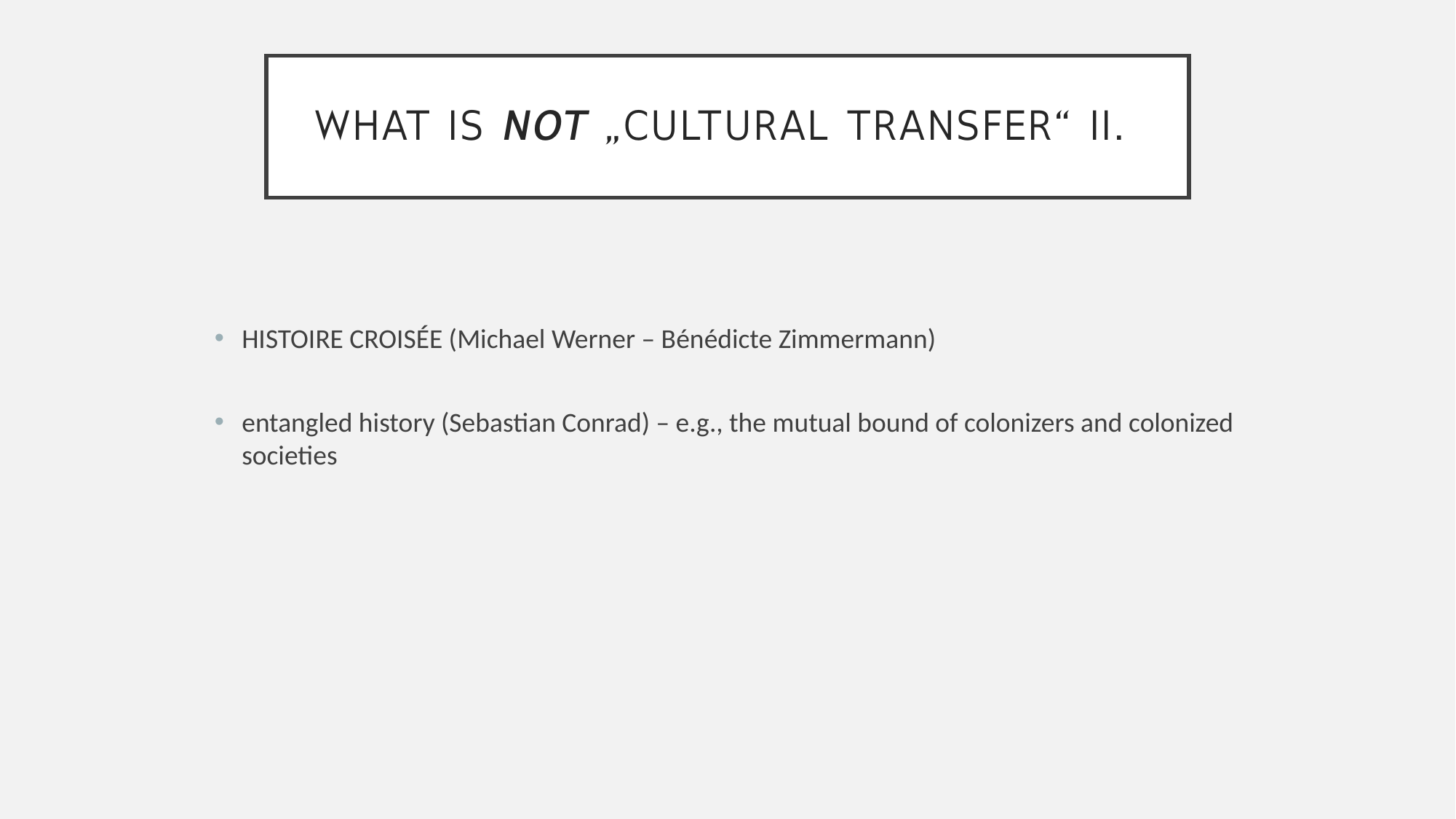

# What is not „Cultural transfer“ II.

Histoire Croisée (Michael Werner – Bénédicte Zimmermann)

entangled history (Sebastian Conrad) – e.g., the mutual bound of colonizers and colonized societies